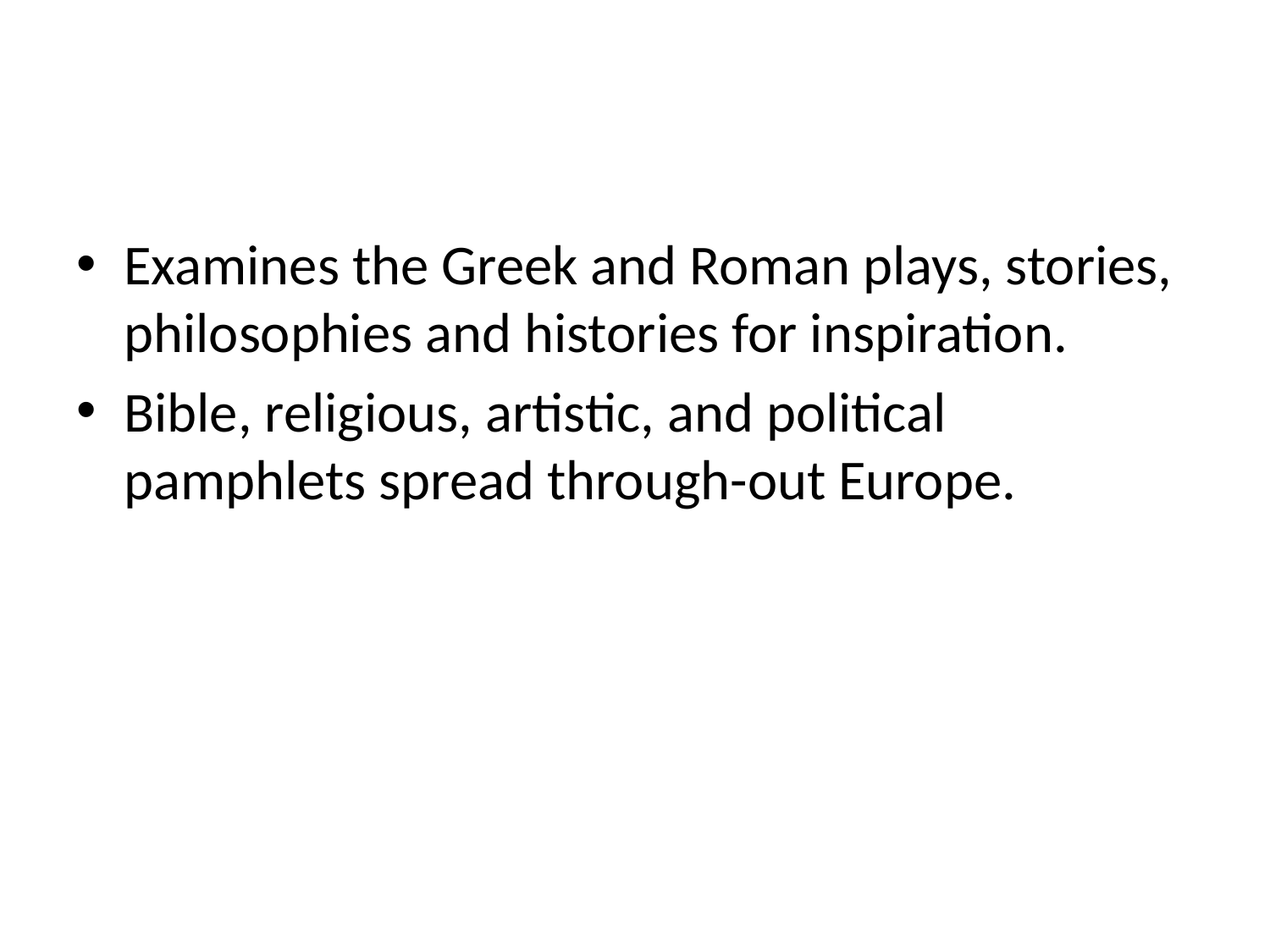

#
Examines the Greek and Roman plays, stories, philosophies and histories for inspiration.
Bible, religious, artistic, and political pamphlets spread through-out Europe.